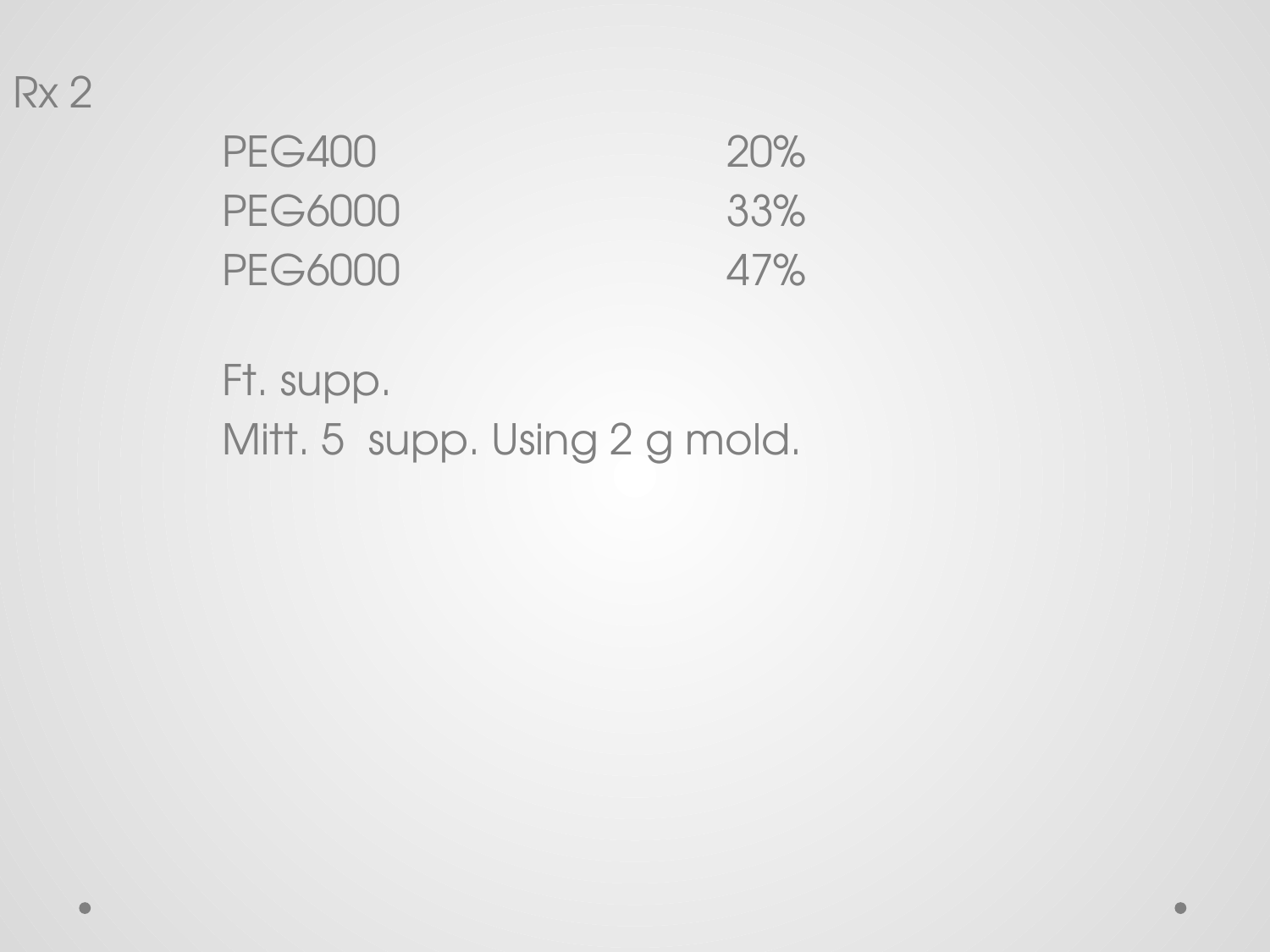

Rx 2
                  PEG400                              20%
                  PEG6000                            33%
                  PEG6000                            47%
                  Ft. supp.
                  Mitt. 5  supp. Using 2 g mold.